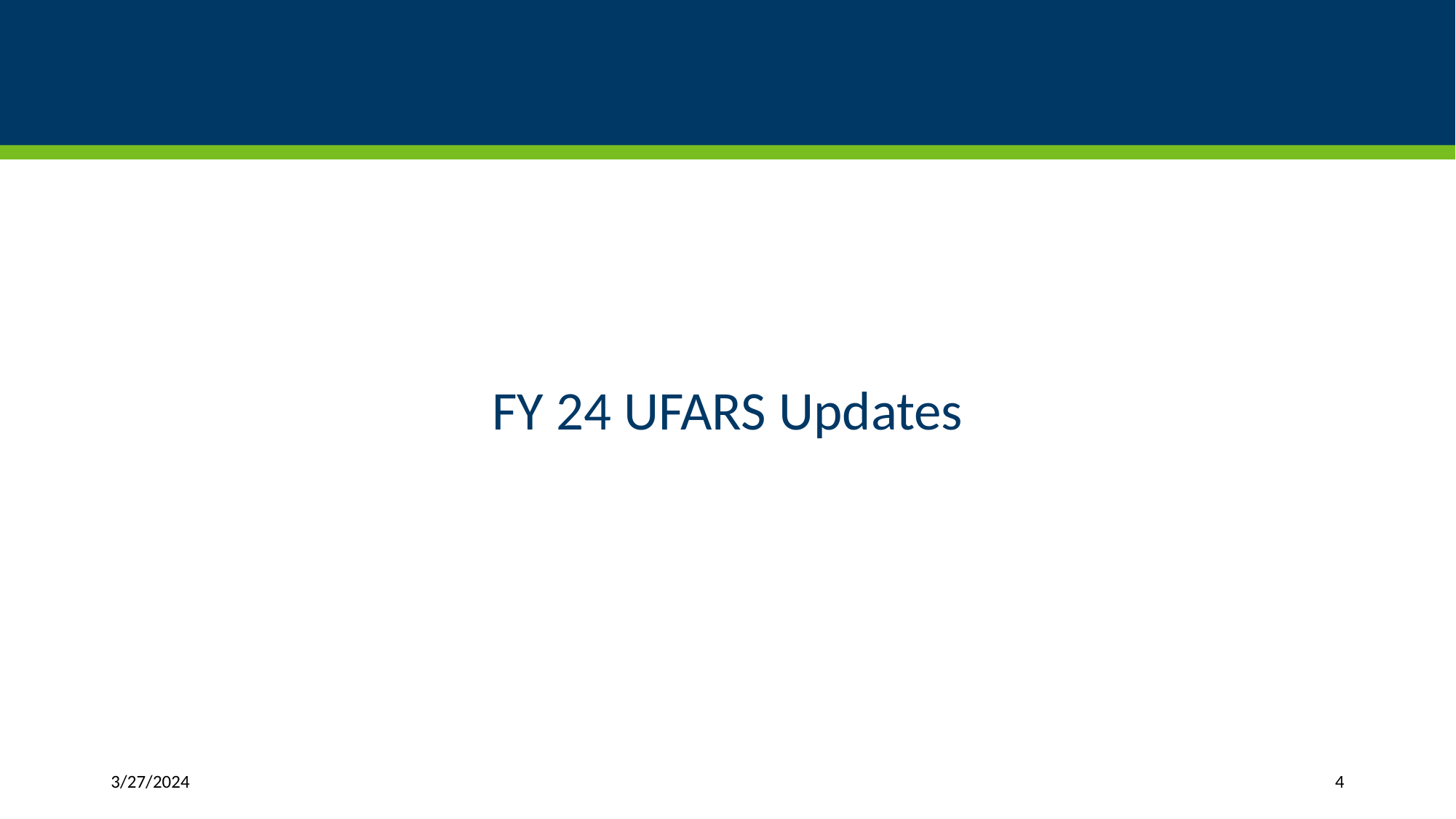

#

FY 24 UFARS Updates
3/27/2024

4